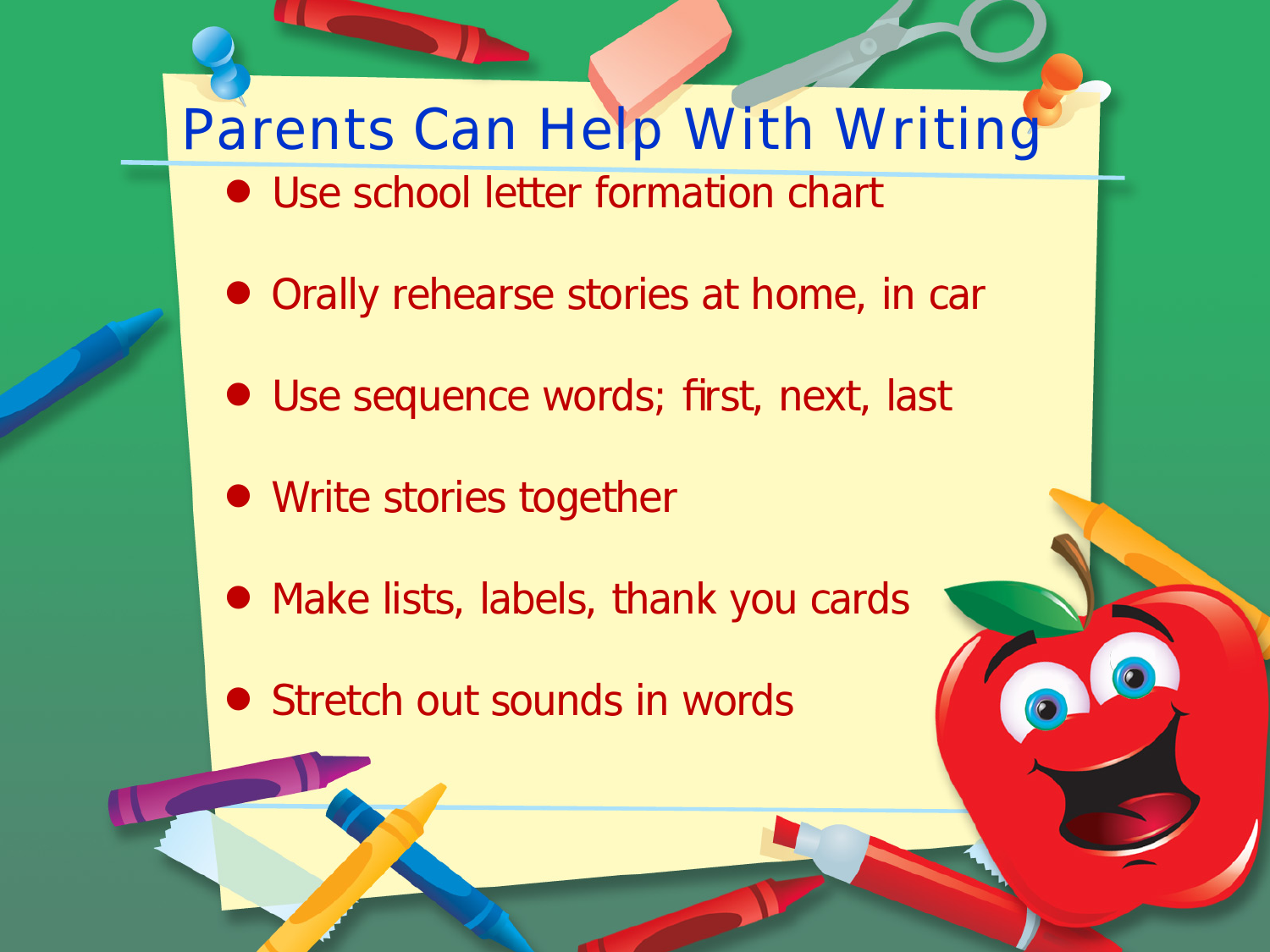

# Parents Can Help With Writing
Use school letter formation chart
Orally rehearse stories at home, in car
Use sequence words; first, next, last
Write stories together
Make lists, labels, thank you cards
Stretch out sounds in words